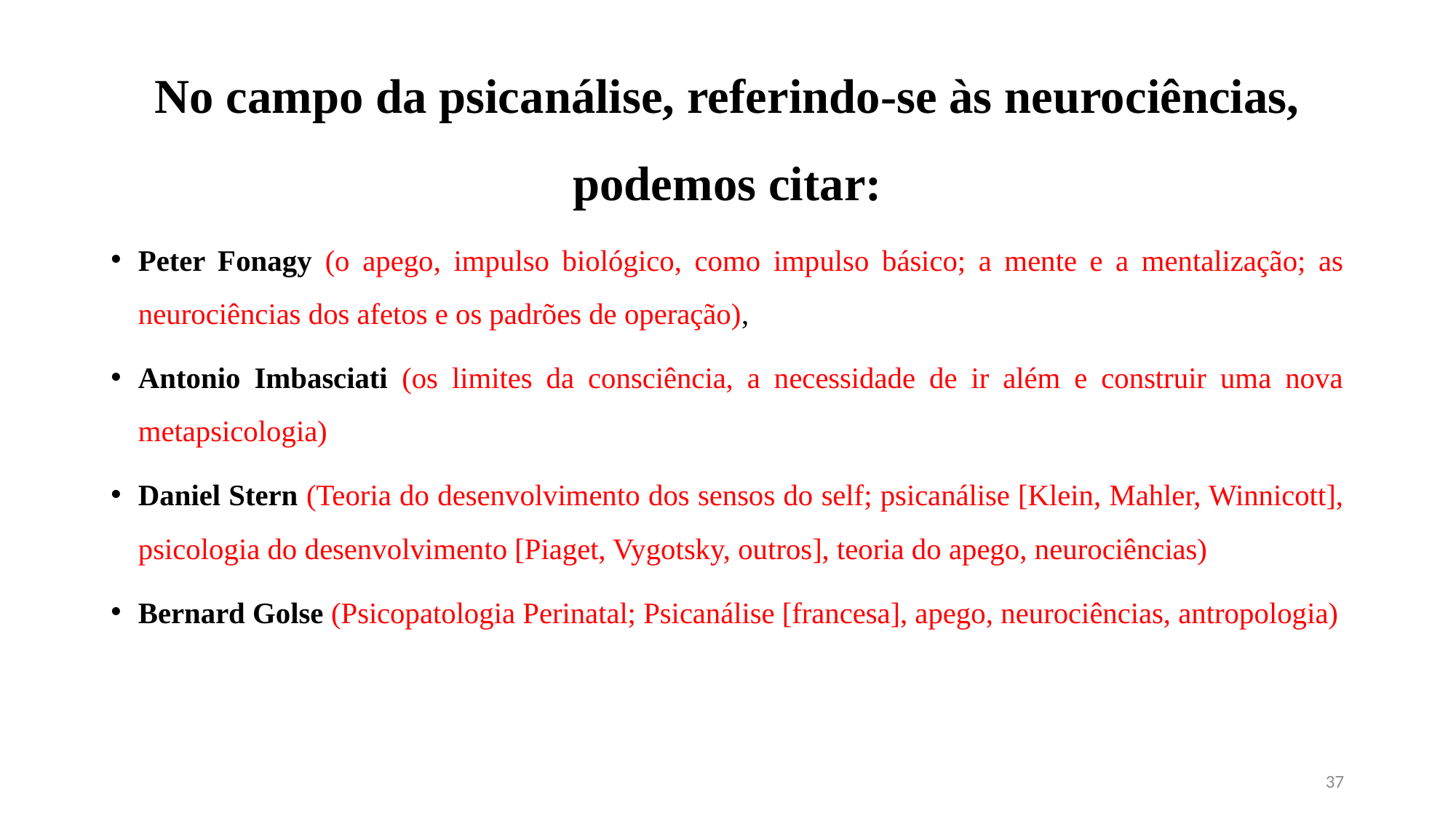

# No campo da psicanálise, referindo-se às neurociências, podemos citar:
Peter Fonagy (o apego, impulso biológico, como impulso básico; a mente e a mentalização; as neurociências dos afetos e os padrões de operação),
Antonio Imbasciati (os limites da consciência, a necessidade de ir além e construir uma nova metapsicologia)
Daniel Stern (Teoria do desenvolvimento dos sensos do self; psicanálise [Klein, Mahler, Winnicott], psicologia do desenvolvimento [Piaget, Vygotsky, outros], teoria do apego, neurociências)
Bernard Golse (Psicopatologia Perinatal; Psicanálise [francesa], apego, neurociências, antropologia)
37